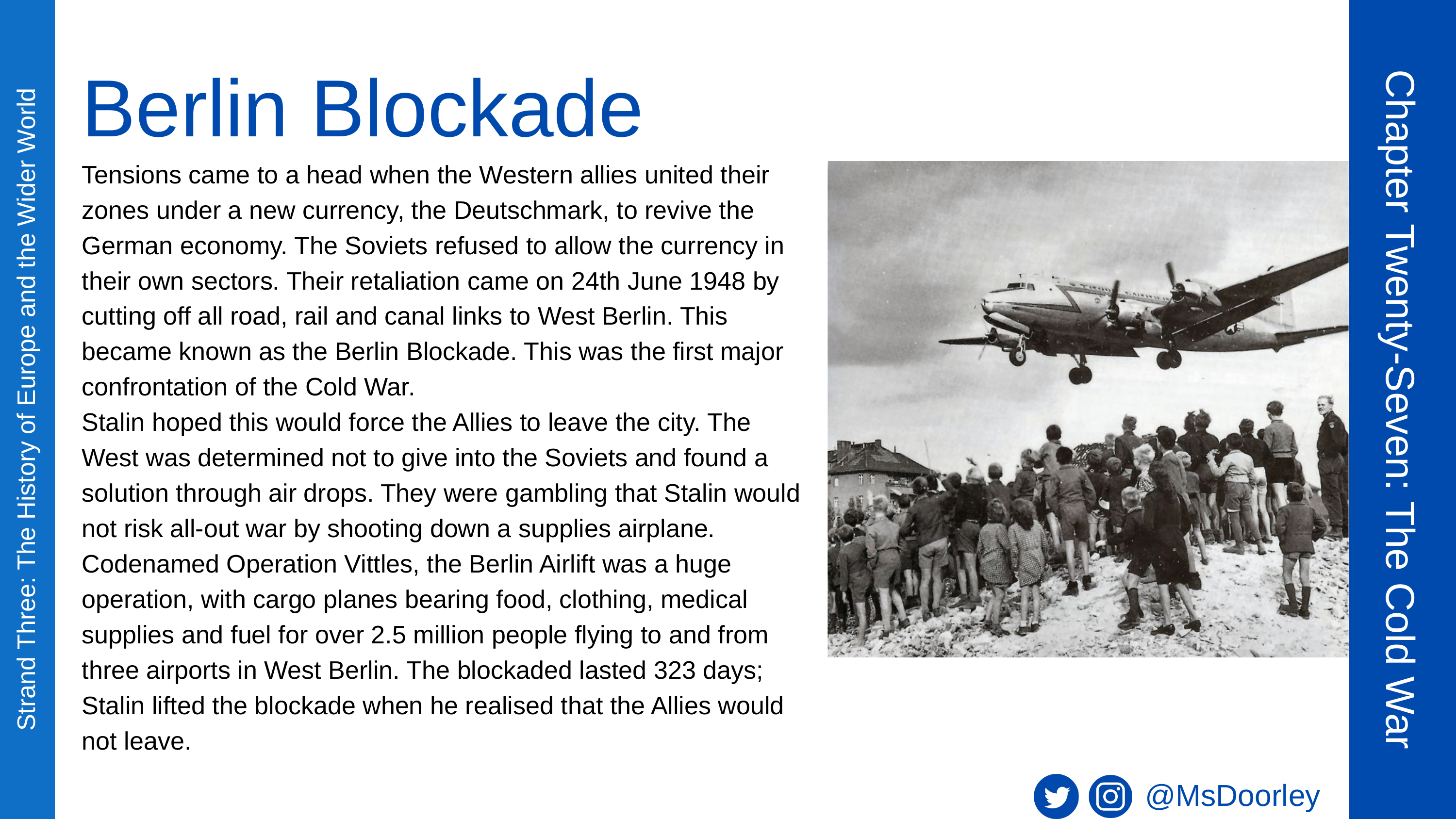

Berlin Blockade
Tensions came to a head when the Western allies united their zones under a new currency, the Deutschmark, to revive the German economy. The Soviets refused to allow the currency in their own sectors. Their retaliation came on 24th June 1948 by cutting off all road, rail and canal links to West Berlin. This became known as the Berlin Blockade. This was the first major confrontation of the Cold War.
Stalin hoped this would force the Allies to leave the city. The West was determined not to give into the Soviets and found a solution through air drops. They were gambling that Stalin would not risk all-out war by shooting down a supplies airplane. Codenamed Operation Vittles, the Berlin Airlift was a huge operation, with cargo planes bearing food, clothing, medical supplies and fuel for over 2.5 million people flying to and from three airports in West Berlin. The blockaded lasted 323 days; Stalin lifted the blockade when he realised that the Allies would not leave.

Chapter Twenty-Seven: The Cold War
Strand Three: The History of Europe and the Wider World

@MsDoorley